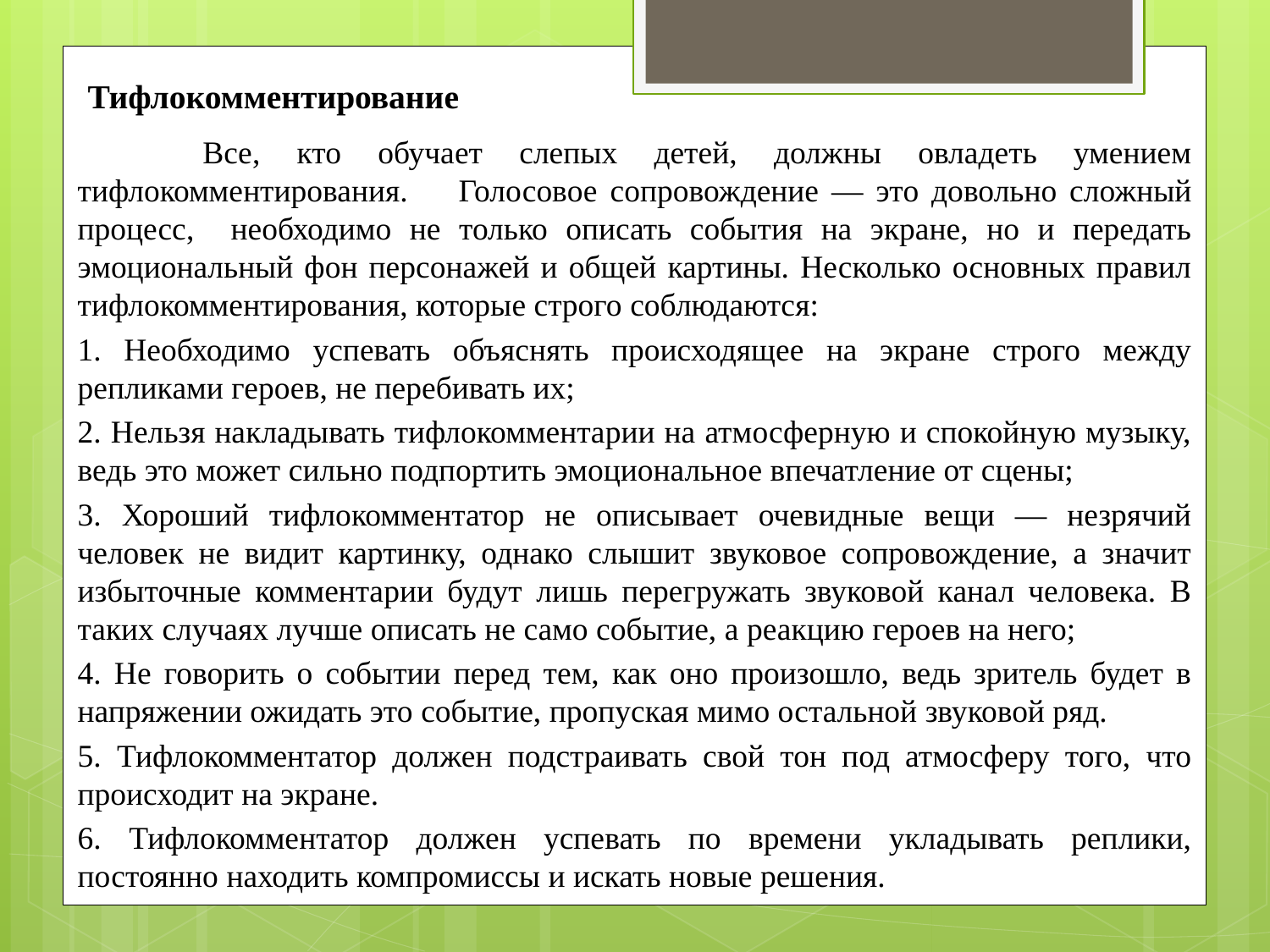

# Тифлокомментирование
Все, кто обучает слепых детей, должны овладеть умением тифлокомментирования.	Голосовое сопровождение — это довольно сложный процесс,  необходимо не только описать события на экране, но и передать эмоциональный фон персонажей и общей картины. Несколько основных правил тифлокомментирования, которые строго соблюдаются:
1. Необходимо успевать объяснять происходящее на экране строго между репликами героев, не перебивать их;
2. Нельзя накладывать тифлокомментарии на атмосферную и спокойную музыку, ведь это может сильно подпортить эмоциональное впечатление от сцены;
3. Хороший тифлокомментатор не описывает очевидные вещи — незрячий человек не видит картинку, однако слышит звуковое сопровождение, а значит избыточные комментарии будут лишь перегружать звуковой канал человека. В таких случаях лучше описать не само событие, а реакцию героев на него;
4. Не говорить о событии перед тем, как оно произошло, ведь зритель будет в напряжении ожидать это событие, пропуская мимо остальной звуковой ряд.
5. Тифлокомментатор должен подстраивать свой тон под атмосферу того, что происходит на экране.
6. Тифлокомментатор должен успевать по времени укладывать реплики, постоянно находить компромиссы и искать новые решения.